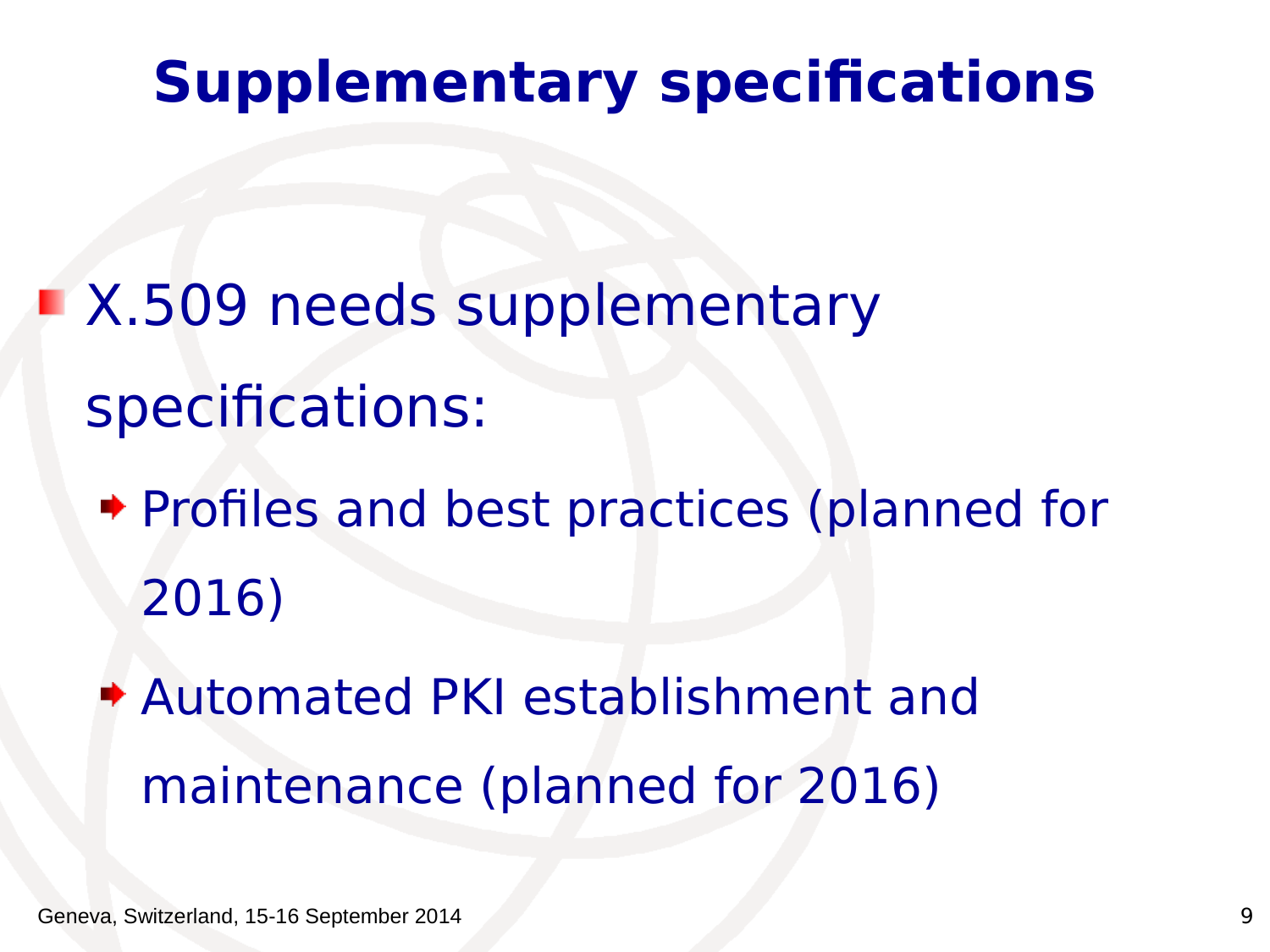

# Supplementary specifications
X.509 needs supplementary specifications:
Profiles and best practices (planned for 2016)
Automated PKI establishment and maintenance (planned for 2016)

Geneva, Switzerland, 15-16 September 2014
9